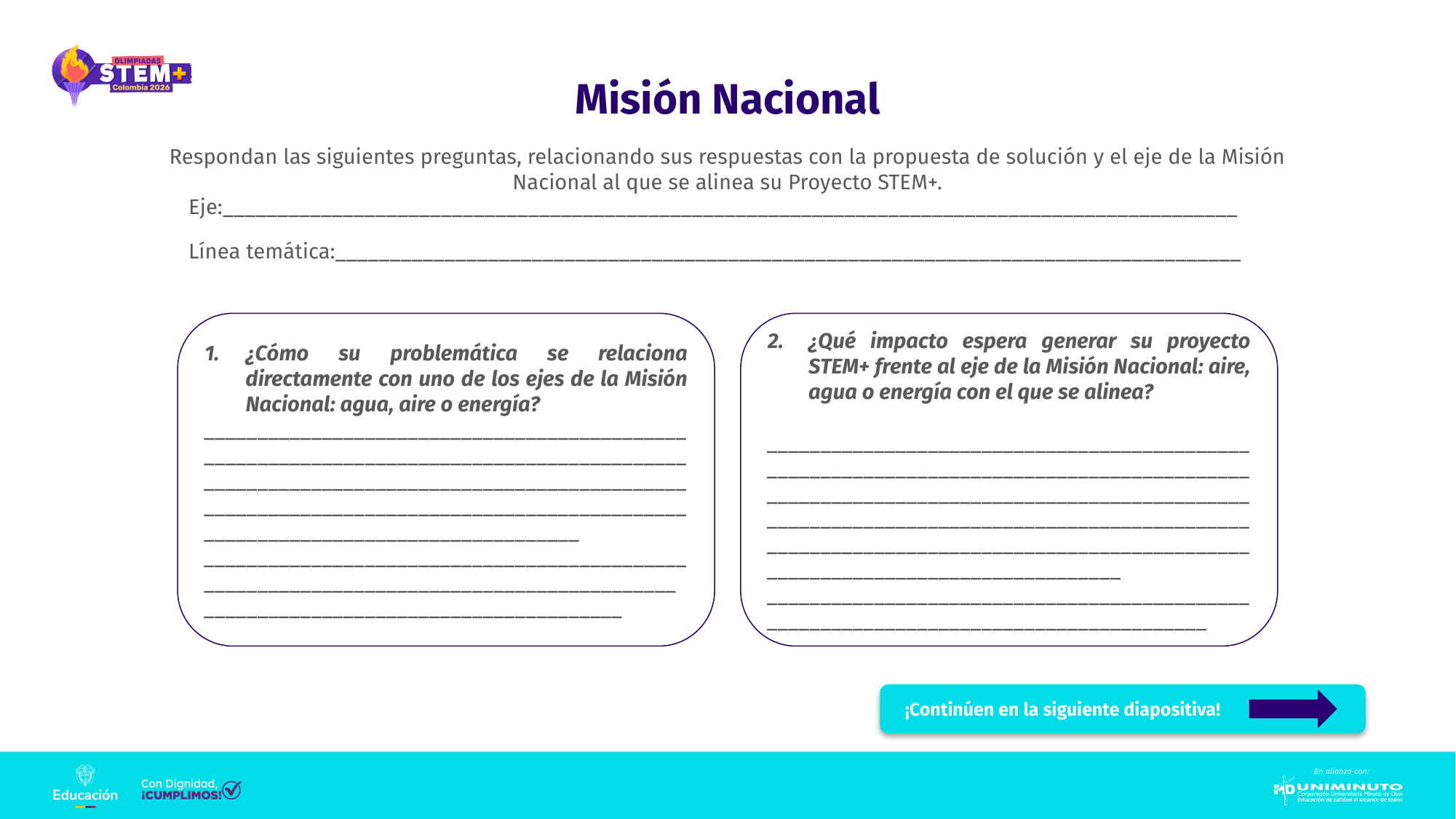

Misión Nacional
Respondan las siguientes preguntas, relacionando sus respuestas con la propuesta de solución y el eje de la Misión Nacional al que se alinea su Proyecto STEM+.
| Eje:\_\_\_\_\_\_\_\_\_\_\_\_\_\_\_\_\_\_\_\_\_\_\_\_\_\_\_\_\_\_\_\_\_\_\_\_\_\_\_\_\_\_\_\_\_\_\_\_\_\_\_\_\_\_\_\_\_\_\_\_\_\_\_\_\_\_\_\_\_\_\_\_\_\_\_\_\_\_\_\_\_\_\_\_\_\_\_\_\_\_\_\_\_ |
| --- |
| Línea temática:\_\_\_\_\_\_\_\_\_\_\_\_\_\_\_\_\_\_\_\_\_\_\_\_\_\_\_\_\_\_\_\_\_\_\_\_\_\_\_\_\_\_\_\_\_\_\_\_\_\_\_\_\_\_\_\_\_\_\_\_\_\_\_\_\_\_\_\_\_\_\_\_\_\_\_\_\_\_\_\_\_\_\_ |
¿Qué impacto espera generar su proyecto STEM+ frente al eje de la Misión Nacional: aire, agua o energía con el que se alinea?

__________________________________________________________________________________________________________________________________________________________________________________________________________________________________________________________________
______________________________________________________________________________________
¿Cómo su problemática se relaciona directamente con uno de los ejes de la Misión Nacional: agua, aire o energía?
_______________________________________________________________________________________________________________________________________________________________________________________________________________________
________________________________________________________________________________________________________________________________

¡Continúen en la siguiente diapositiva!